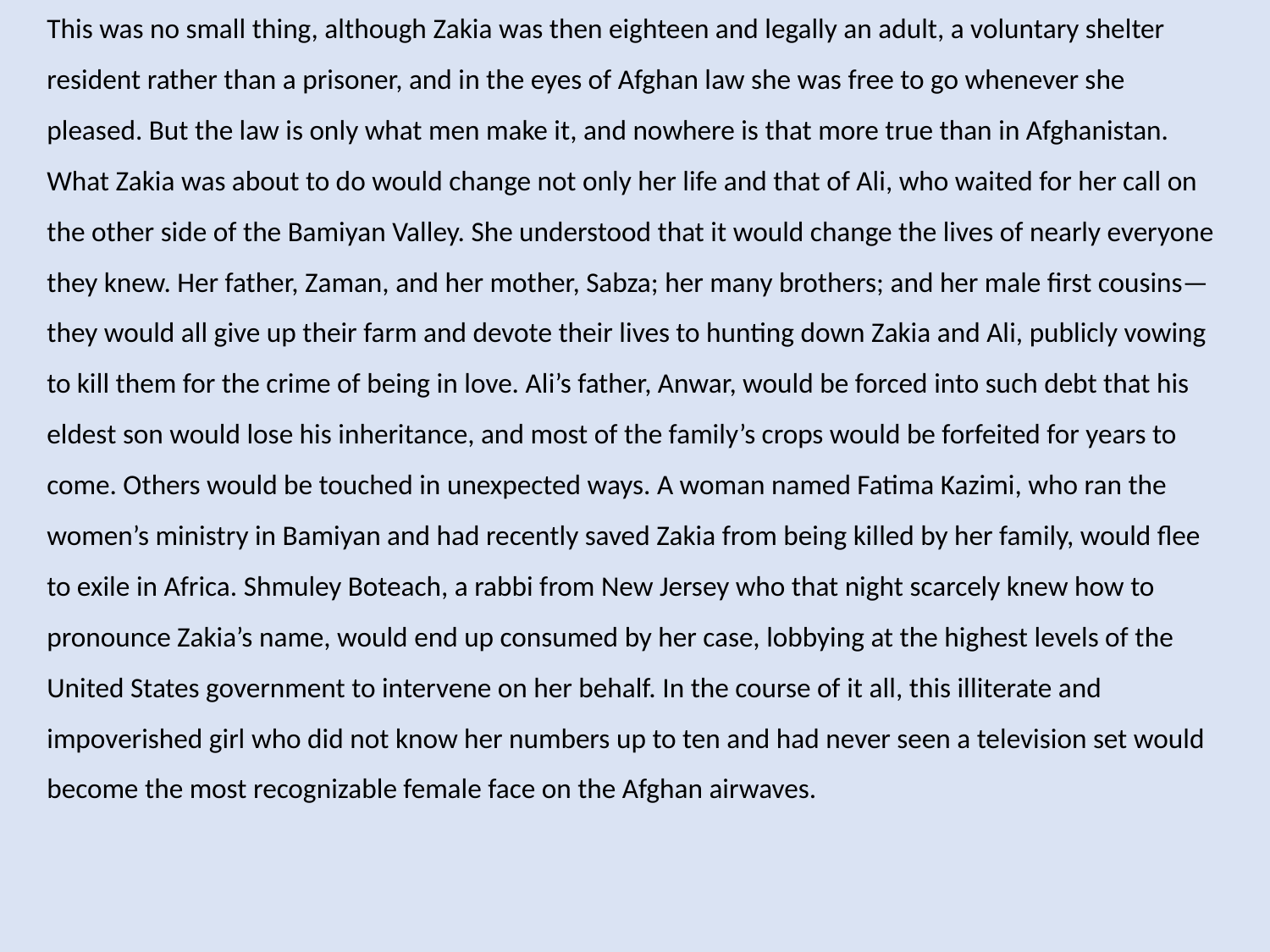

This was no small thing, although Zakia was then eighteen and legally an adult, a voluntary shelter resident rather than a prisoner, and in the eyes of Afghan law she was free to go whenever she pleased. But the law is only what men make it, and nowhere is that more true than in Afghanistan. What Zakia was about to do would change not only her life and that of Ali, who waited for her call on the other side of the Bamiyan Valley. She understood that it would change the lives of nearly everyone they knew. Her father, Zaman, and her mother, Sabza; her many brothers; and her male first cousins— they would all give up their farm and devote their lives to hunting down Zakia and Ali, publicly vowing to kill them for the crime of being in love. Ali’s father, Anwar, would be forced into such debt that his eldest son would lose his inheritance, and most of the family’s crops would be forfeited for years to come. Others would be touched in unexpected ways. A woman named Fatima Kazimi, who ran the women’s ministry in Bamiyan and had recently saved Zakia from being killed by her family, would flee to exile in Africa. Shmuley Boteach, a rabbi from New Jersey who that night scarcely knew how to pronounce Zakia’s name, would end up consumed by her case, lobbying at the highest levels of the United States government to intervene on her behalf. In the course of it all, this illiterate and impoverished girl who did not know her numbers up to ten and had never seen a television set would become the most recognizable female face on the Afghan airwaves.